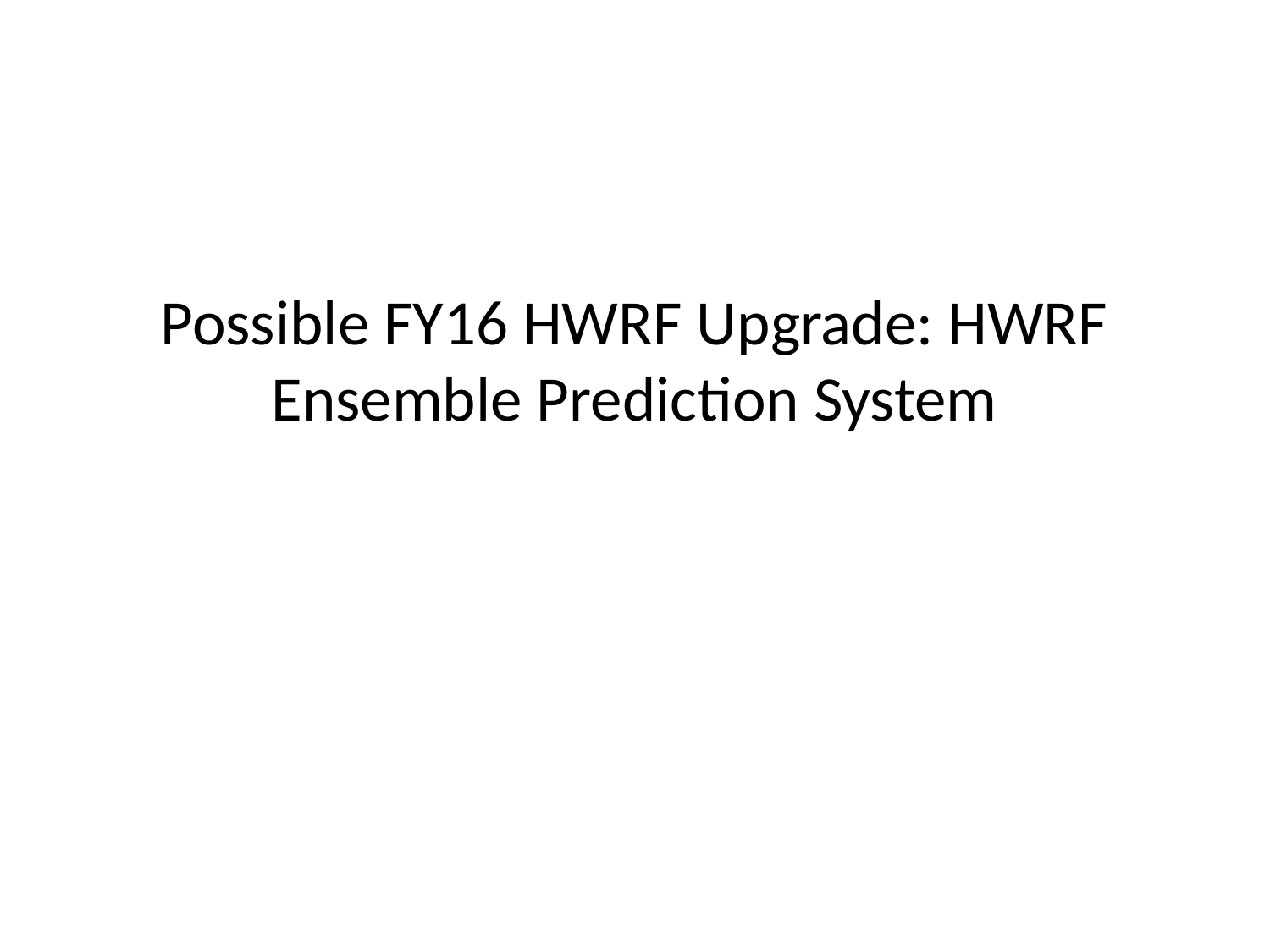

Possible FY16 HWRF Upgrade: HWRF Ensemble Prediction System